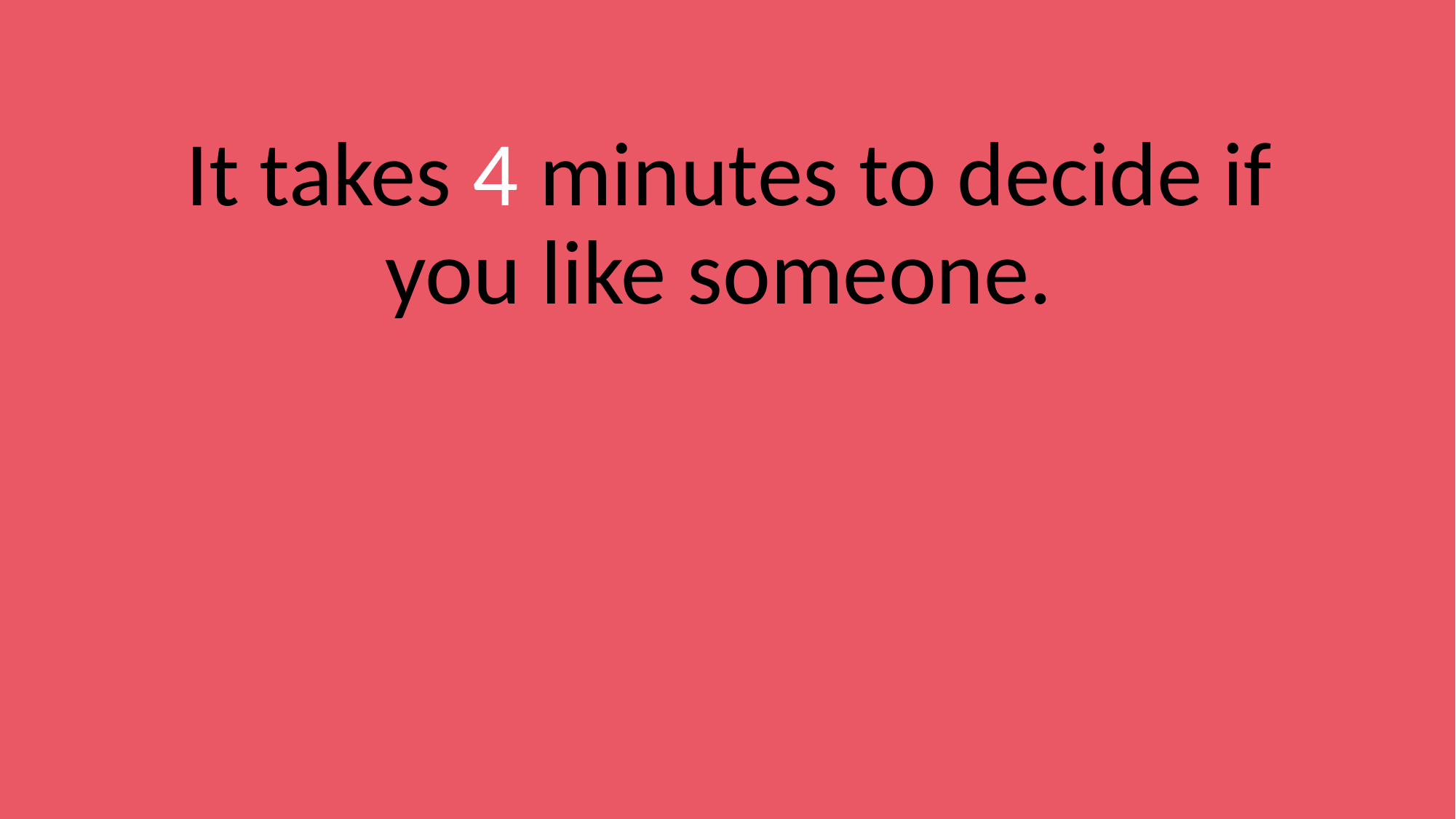

It takes 4 minutes to decide if you like someone.